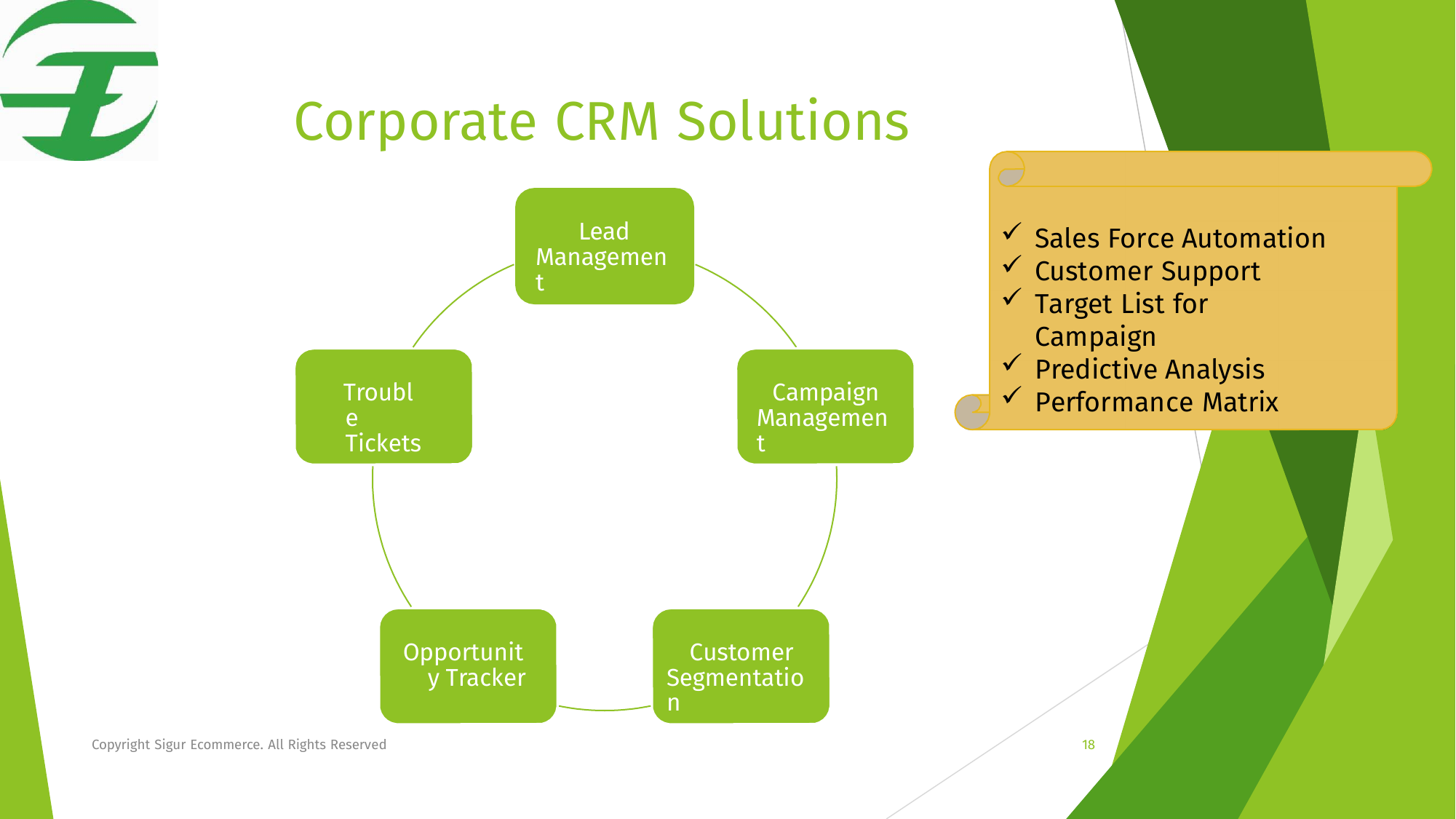

# Corporate CRM Solutions

Lead Management
Sales Force Automation
Customer Support
Target List for Campaign
Predictive Analysis
Performance Matrix

Trouble Tickets
Campaign Management

Opportunity Tracker
Customer Segmentation

Copyright Sigur Ecommerce. All Rights Reserved
18